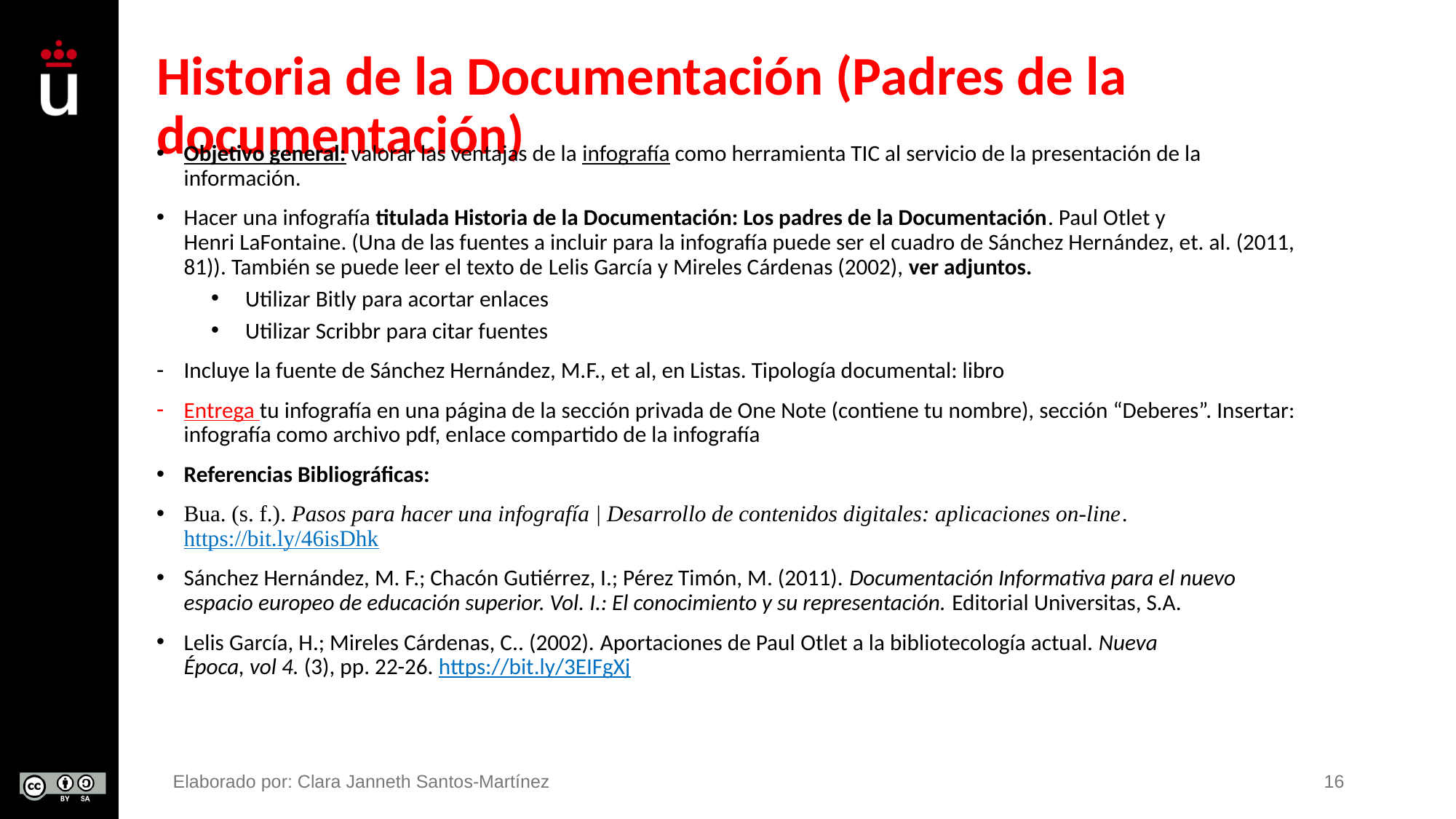

# Historia de la Documentación (Padres de la documentación)
Objetivo general: valorar las ventajas de la infografía como herramienta TIC al servicio de la presentación de la información.
Hacer una infografía titulada Historia de la Documentación: Los padres de la Documentación. Paul Otlet y Henri LaFontaine. (Una de las fuentes a incluir para la infografía puede ser el cuadro de Sánchez Hernández, et. al. (2011, 81)). También se puede leer el texto de Lelis García y Mireles Cárdenas (2002), ver adjuntos.
Utilizar Bitly para acortar enlaces
Utilizar Scribbr para citar fuentes
Incluye la fuente de Sánchez Hernández, M.F., et al, en Listas. Tipología documental: libro
Entrega tu infografía en una página de la sección privada de One Note (contiene tu nombre), sección “Deberes”. Insertar: infografía como archivo pdf, enlace compartido de la infografía
Referencias Bibliográficas:
Bua. (s. f.). Pasos para hacer una infografía | Desarrollo de contenidos digitales: aplicaciones on-line. https://bit.ly/46isDhk
Sánchez Hernández, M. F.; Chacón Gutiérrez, I.; Pérez Timón, M. (2011). Documentación Informativa para el nuevo espacio europeo de educación superior. Vol. I.: El conocimiento y su representación. Editorial Universitas, S.A.
Lelis García, H.; Mireles Cárdenas, C.. (2002). Aportaciones de Paul Otlet a la bibliotecología actual. Nueva Época, vol 4. (3), pp. 22-26. https://bit.ly/3EIFgXj

Elaborado por: Clara Janneth Santos-Martínez
16